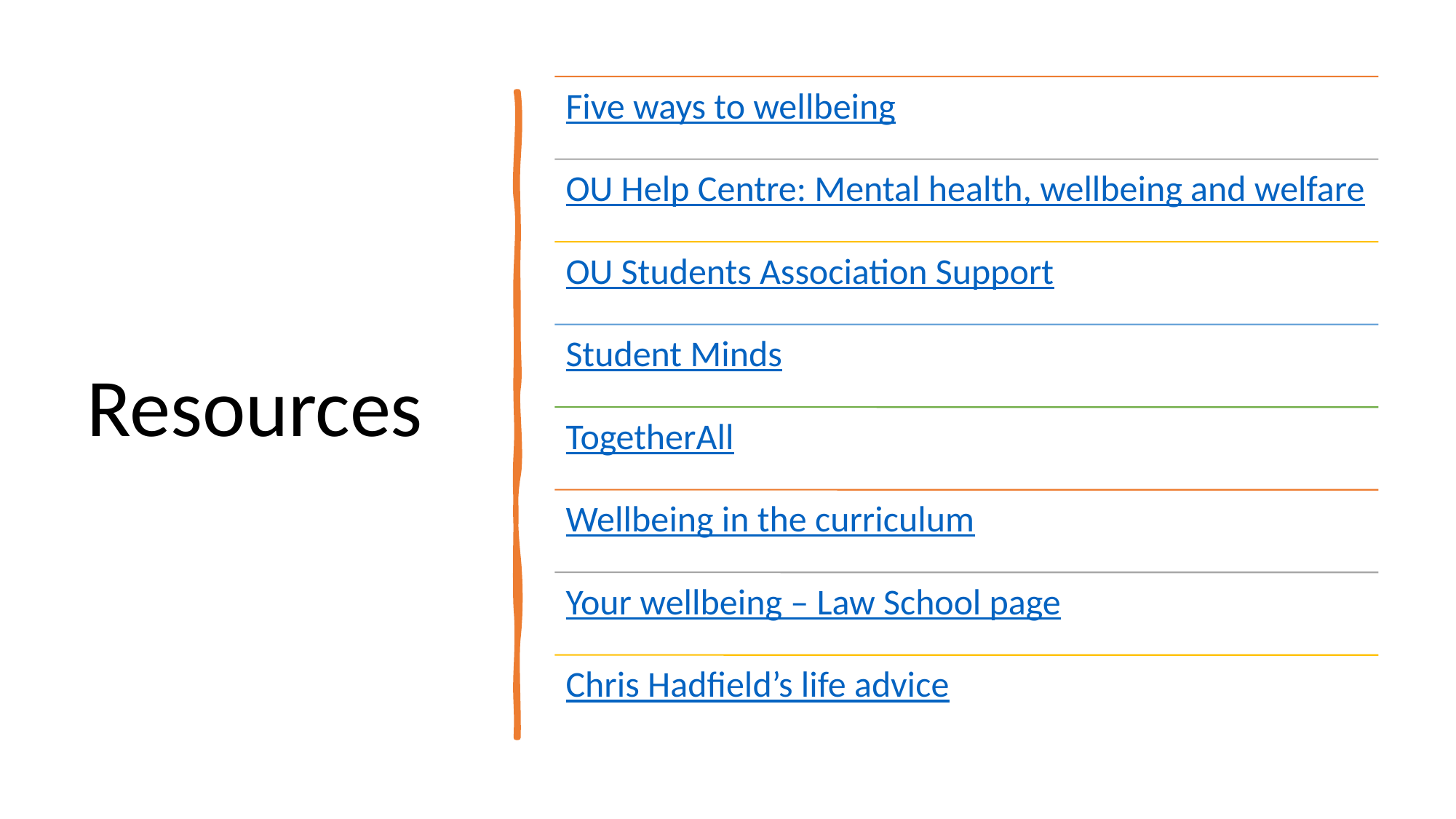

Five ways to wellbeing
OU Help Centre: Mental health, wellbeing and welfare
OU Students Association Support
Student Minds
TogetherAll
Wellbeing in the curriculum
Your wellbeing – Law School page
Chris Hadfield’s life advice
# Resources